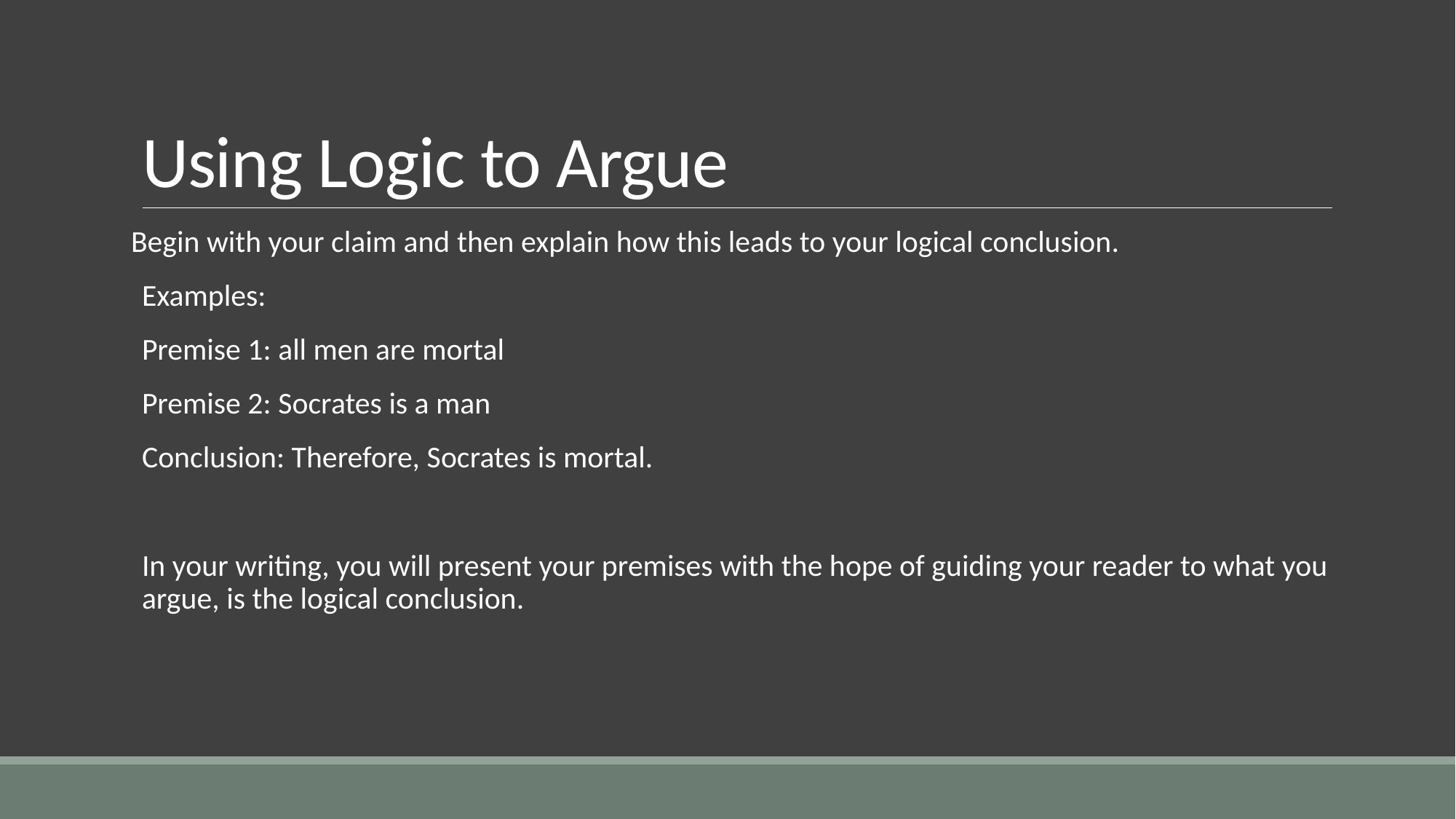

# Using Logic to Argue
Begin with your claim and then explain how this leads to your logical conclusion.
Examples:
Premise 1: all men are mortal
Premise 2: Socrates is a man
Conclusion: Therefore, Socrates is mortal.

In your writing, you will present your premises with the hope of guiding your reader to what you argue, is the logical conclusion.